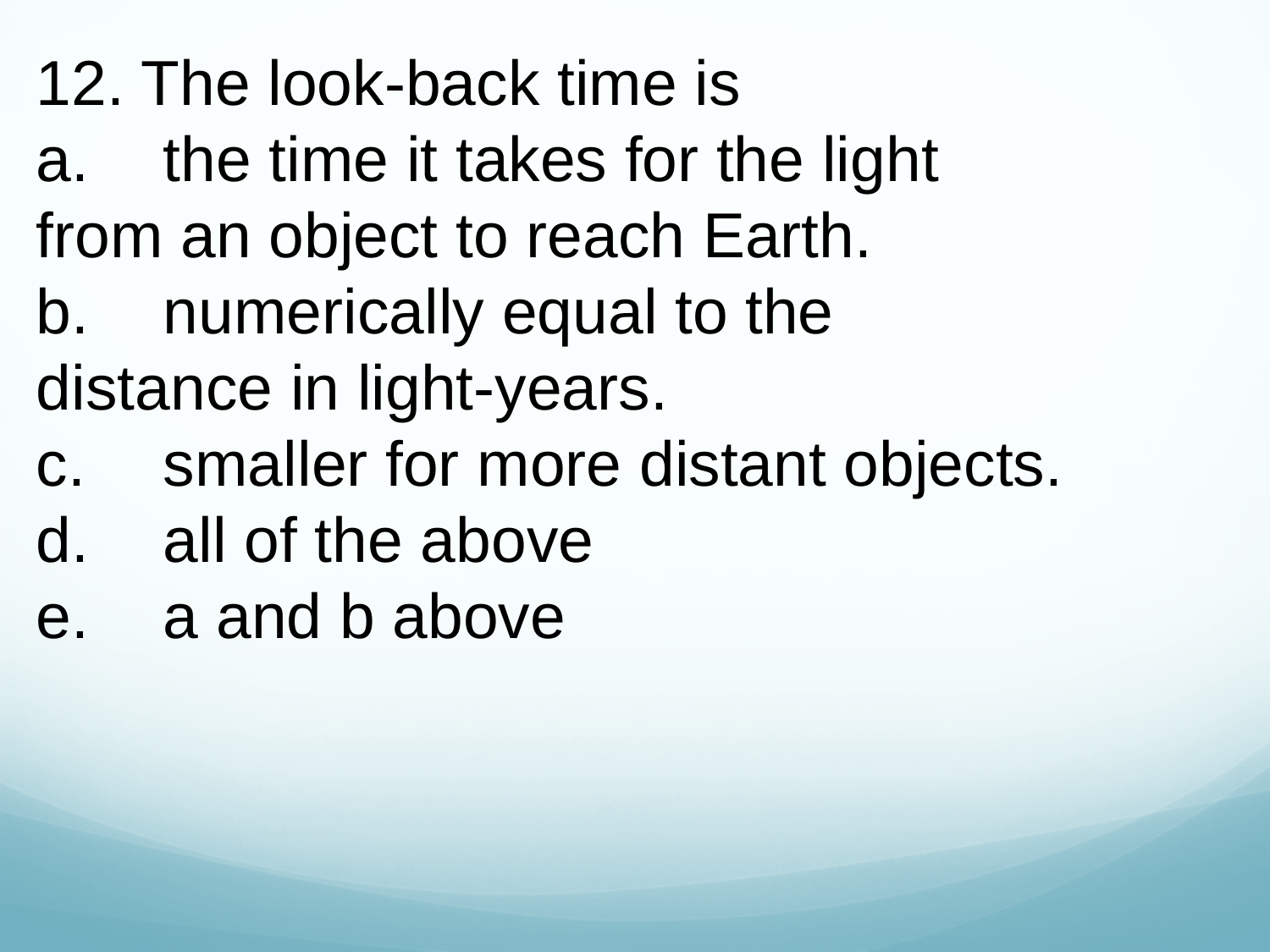

12. The look-back time is
a.	the time it takes for the light from an object to reach Earth.
b.	numerically equal to the distance in light-years.
c.	smaller for more distant objects.
d.	all of the above
e.	a and b above